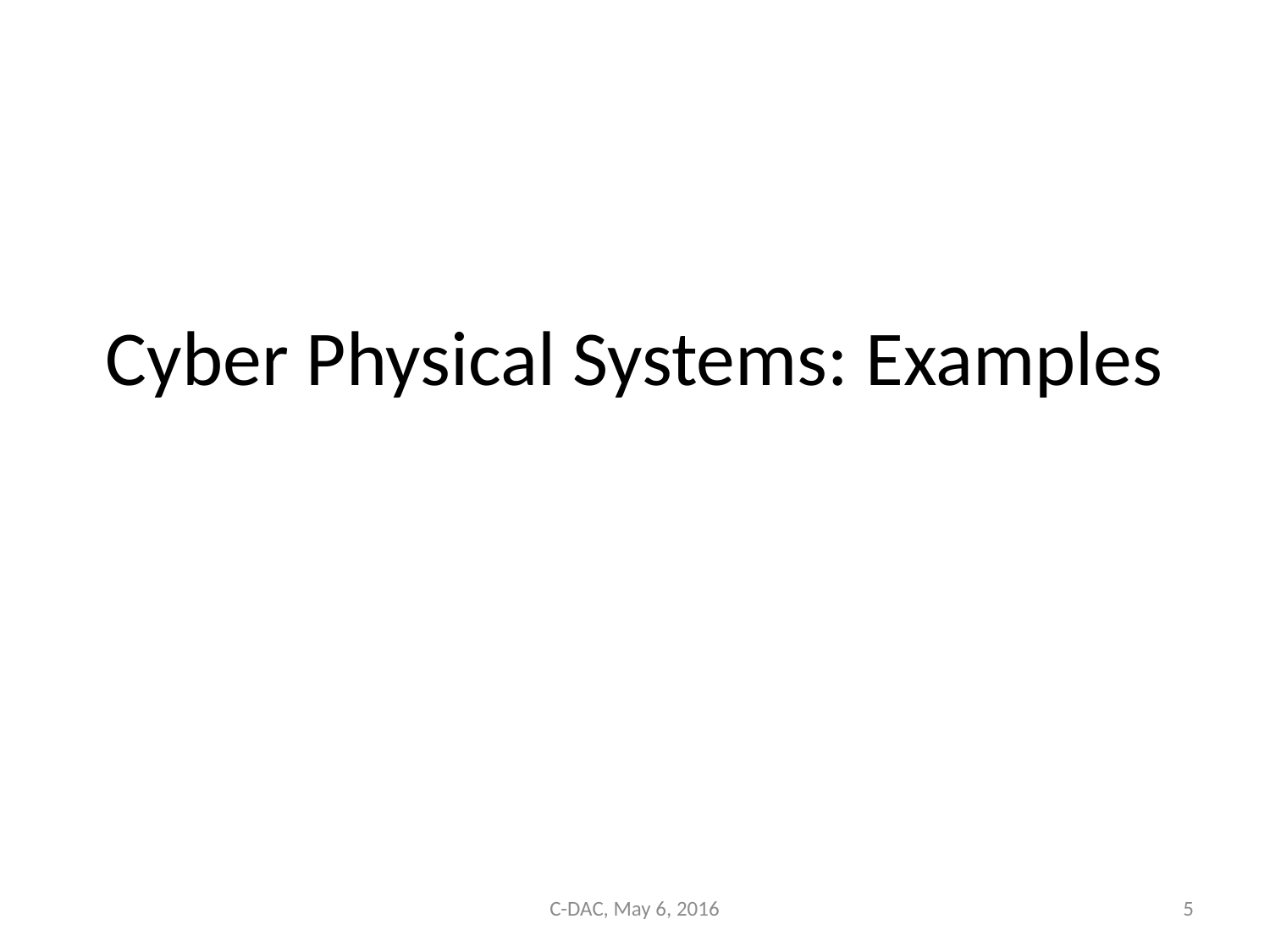

# Cyber Physical Systems: Examples
C-DAC, May 6, 2016
5